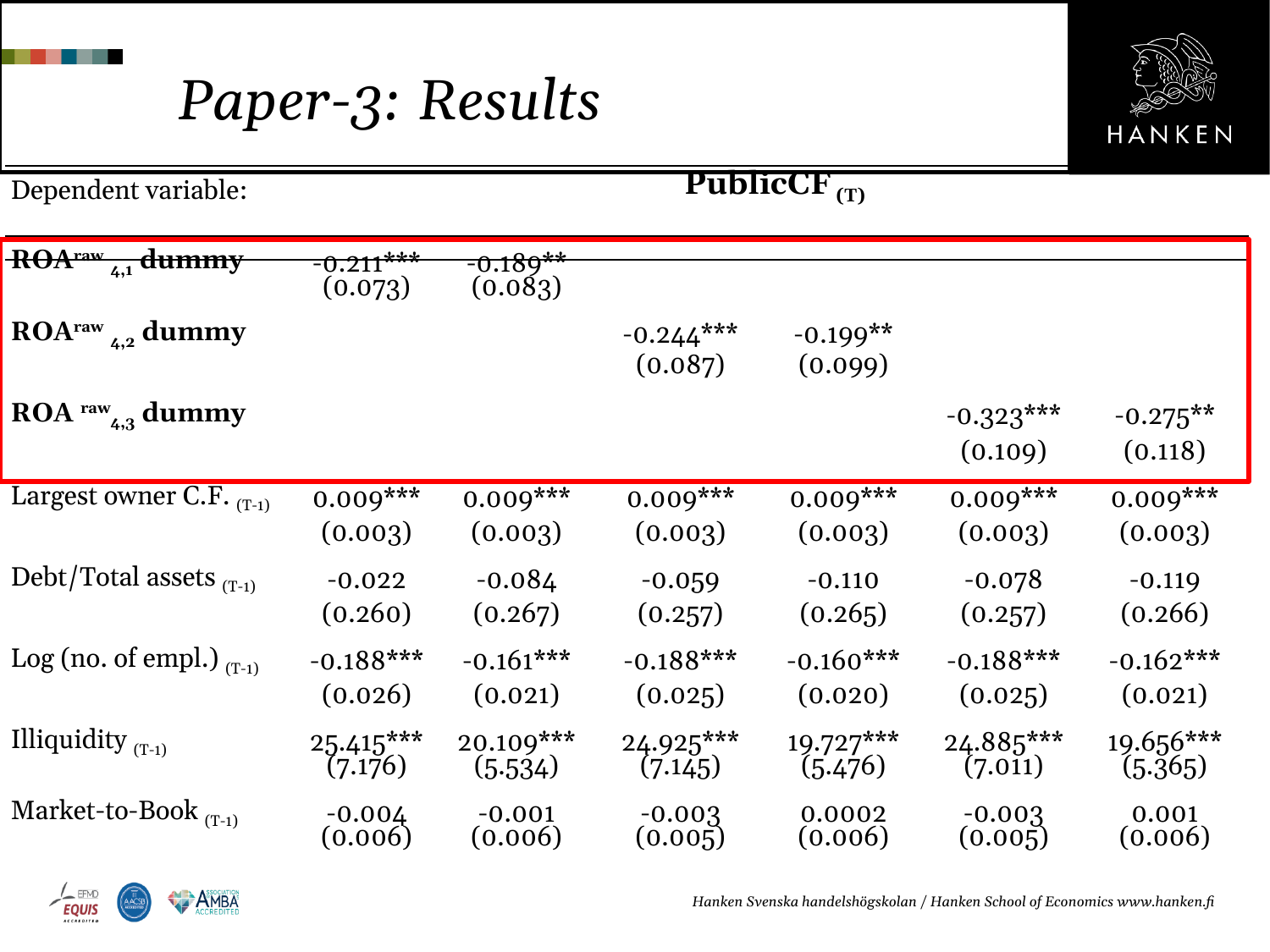

# Paper-3: Results
| Dependent variable: | PublicCF (T) |  |  |  |  |  |
| --- | --- | --- | --- | --- | --- | --- |
|  |  |  |  |  |  |  |
| ROAraw 4,1 dummy | -0.211\*\*\* | -0.189\*\* |  |  |  |  |
|  | (0.073) | (0.083) |  |  |  |  |
|  |  |  |  |  |  |  |
| ROAraw 4,2 dummy |  |  | -0.244\*\*\* | -0.199\*\* |  |  |
|  |  |  | (0.087) | (0.099) |  |  |
|  |  |  |  |  |  |  |
| ROA raw4,3 dummy |  |  |  |  | -0.323\*\*\* | -0.275\*\* |
|  |  |  |  |  | (0.109) | (0.118) |
|  |  |  |  |  |  |  |
| Largest owner C.F. (T-1) | 0.009\*\*\* | 0.009\*\*\* | 0.009\*\*\* | 0.009\*\*\* | 0.009\*\*\* | 0.009\*\*\* |
|  | (0.003) | (0.003) | (0.003) | (0.003) | (0.003) | (0.003) |
|  |  |  |  |  |  |  |
| Debt/Total assets (T-1) | -0.022 | -0.084 | -0.059 | -0.110 | -0.078 | -0.119 |
|  | (0.260) | (0.267) | (0.257) | (0.265) | (0.257) | (0.266) |
|  |  |  |  |  |  |  |
| Log (no. of empl.) (T-1) | -0.188\*\*\* | -0.161\*\*\* | -0.188\*\*\* | -0.160\*\*\* | -0.188\*\*\* | -0.162\*\*\* |
|  | (0.026) | (0.021) | (0.025) | (0.020) | (0.025) | (0.021) |
|  |  |  |  |  |  |  |
| Illiquidity (T-1) | 25.415\*\*\* | 20.109\*\*\* | 24.925\*\*\* | 19.727\*\*\* | 24.885\*\*\* | 19.656\*\*\* |
|  | (7.176) | (5.534) | (7.145) | (5.476) | (7.011) | (5.365) |
|  |  |  |  |  |  |  |
| Market-to-Book (T-1) | -0.004 | -0.001 | -0.003 | 0.0002 | -0.003 | 0.001 |
|  | (0.006) | (0.006) | (0.005) | (0.006) | (0.005) | (0.006) |

Hanken Svenska handelshögskolan / Hanken School of Economics www.hanken.fi